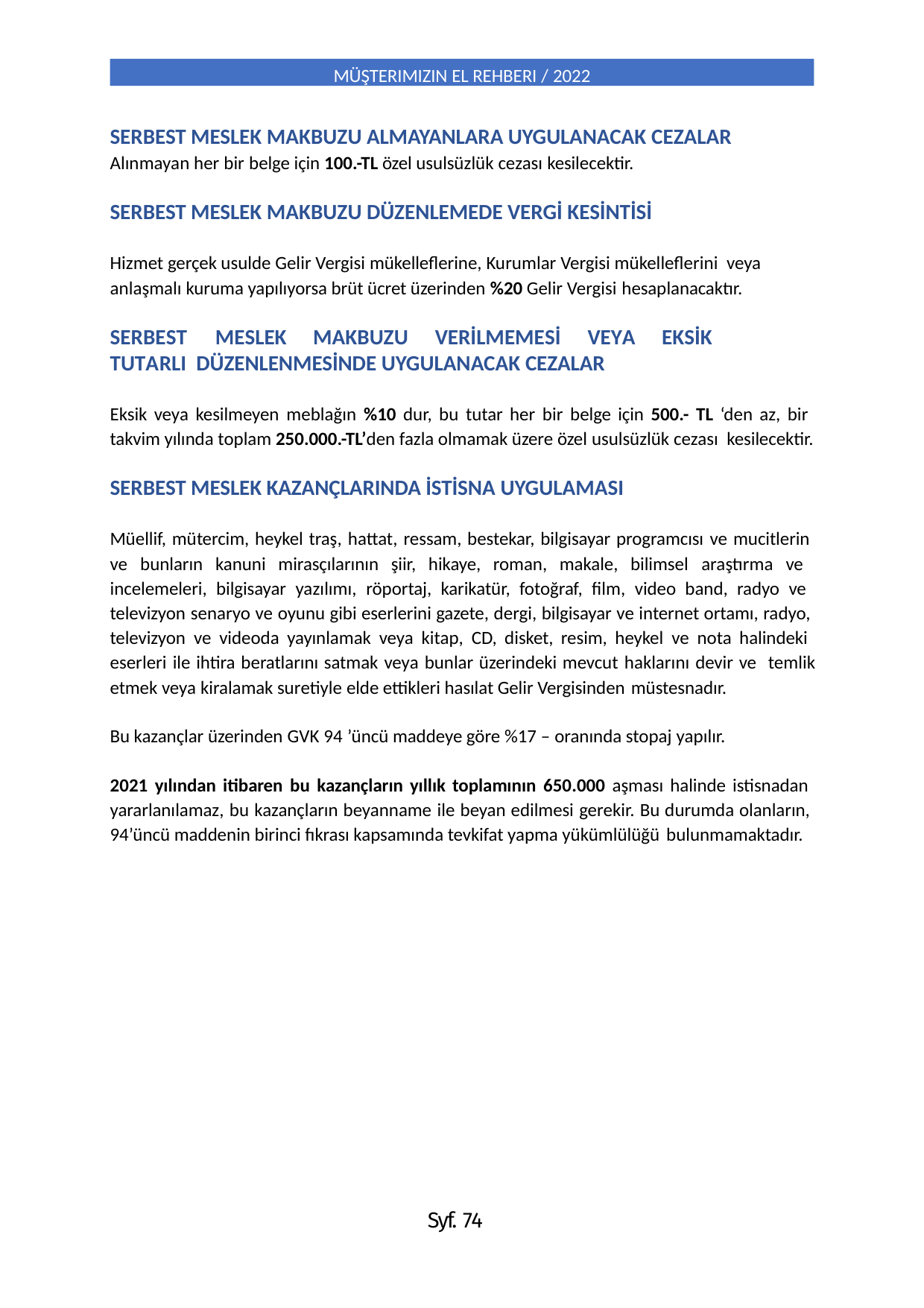

MÜŞTERIMIZIN EL REHBERI / 2022
SERBEST MESLEK MAKBUZU ALMAYANLARA UYGULANACAK CEZALAR
Alınmayan her bir belge için 100.-TL özel usulsüzlük cezası kesilecektir.

SERBEST MESLEK MAKBUZU DÜZENLEMEDE VERGİ KESİNTİSİ

Hizmet gerçek usulde Gelir Vergisi mükelleflerine, Kurumlar Vergisi mükelleflerini veya
anlaşmalı kuruma yapılıyorsa brüt ücret üzerinden %20 Gelir Vergisi hesaplanacaktır.

SERBEST	MESLEK	MAKBUZU	VERİLMEMESİ	VEYA	EKSİK	TUTARLI  DÜZENLENMESİNDE UYGULANACAK CEZALAR

Eksik veya kesilmeyen meblağın %10 dur, bu tutar her bir belge için 500.- TL ‘den az, bir  takvim yılında toplam 250.000.-TL’den fazla olmamak üzere özel usulsüzlük cezası  kesilecektir.

SERBEST MESLEK KAZANÇLARINDA İSTİSNA UYGULAMASI

Müellif, mütercim, heykel traş, hattat, ressam, bestekar, bilgisayar programcısı ve mucitlerin  ve bunların kanuni mirasçılarının şiir, hikaye, roman, makale, bilimsel araştırma ve  incelemeleri, bilgisayar yazılımı, röportaj, karikatür, fotoğraf, film, video band, radyo ve  televizyon senaryo ve oyunu gibi eserlerini gazete, dergi, bilgisayar ve internet ortamı, radyo,  televizyon ve videoda yayınlamak veya kitap, CD, disket, resim, heykel ve nota halindeki  eserleri ile ihtira beratlarını satmak veya bunlar üzerindeki mevcut haklarını devir ve  temlik etmek veya kiralamak suretiyle elde ettikleri hasılat Gelir Vergisinden müstesnadır.

Bu kazançlar üzerinden GVK 94 ’üncü maddeye göre %17 – oranında stopaj yapılır.

2021 yılından itibaren bu kazançların yıllık toplamının 650.000 aşması halinde istisnadan  yararlanılamaz, bu kazançların beyanname ile beyan edilmesi gerekir. Bu durumda olanların,  94’üncü maddenin birinci fıkrası kapsamında tevkifat yapma yükümlülüğü bulunmamaktadır.
Syf. 74